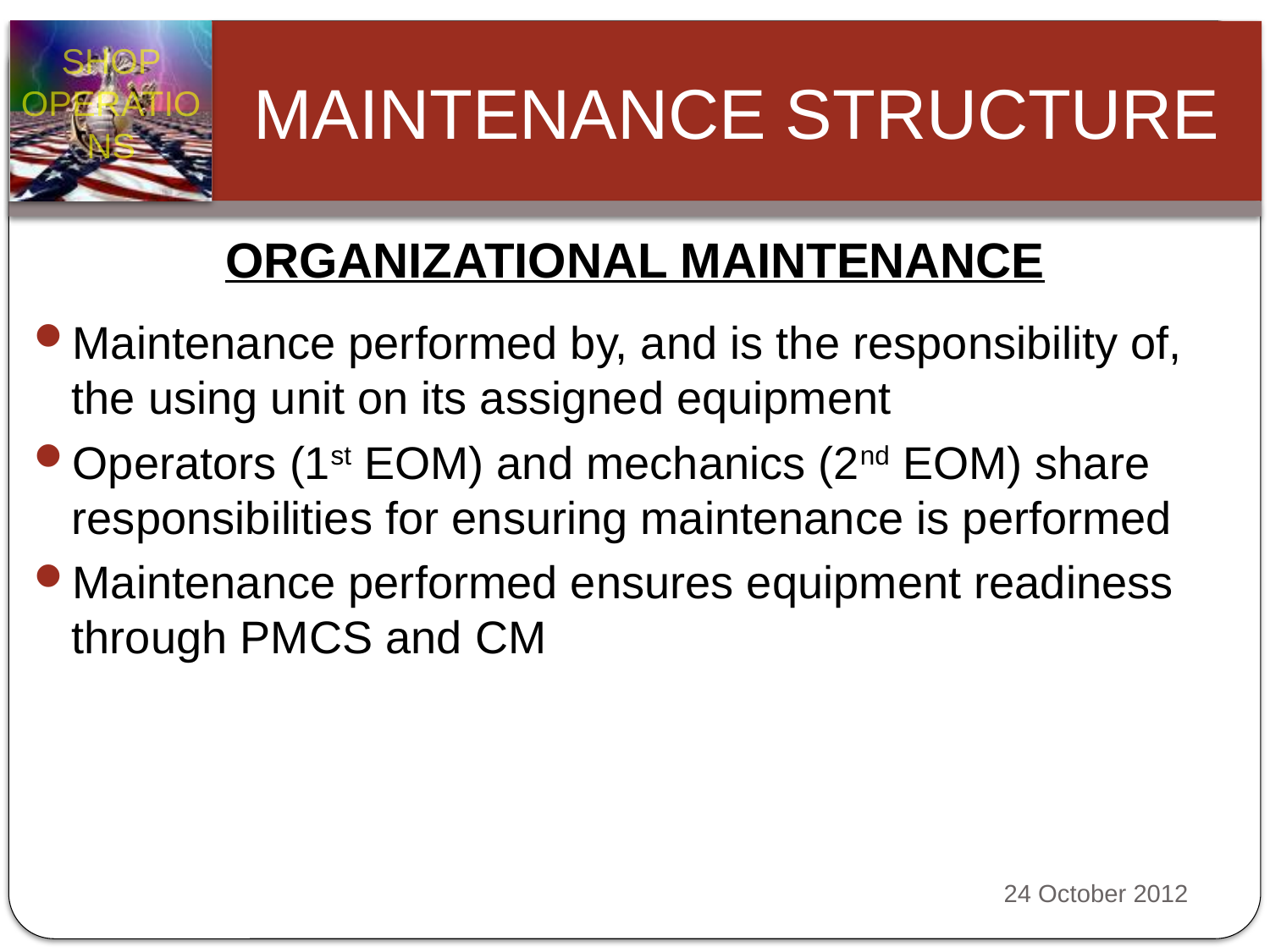

ORGANIZATIONAL MAINTENANCE
Maintenance performed by, and is the responsibility of, the using unit on its assigned equipment
Operators (1st EOM) and mechanics (2nd EOM) share responsibilities for ensuring maintenance is performed
Maintenance performed ensures equipment readiness through PMCS and CM
24 October 2012